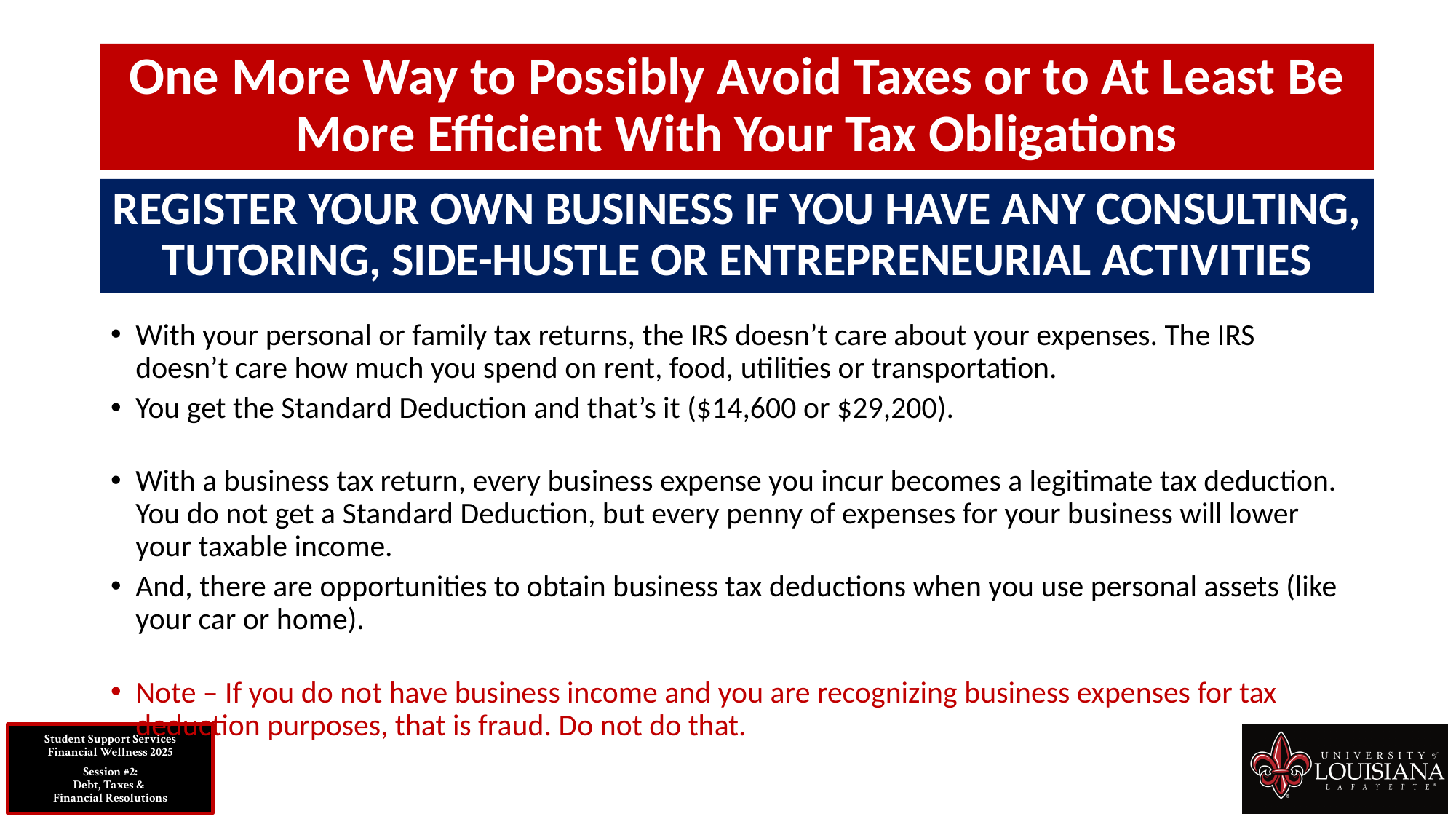

One More Way to Possibly Avoid Taxes or to At Least Be More Efficient With Your Tax Obligations
REGISTER YOUR OWN BUSINESS IF YOU HAVE ANY CONSULTING, TUTORING, SIDE-HUSTLE OR ENTREPRENEURIAL ACTIVITIES
With your personal or family tax returns, the IRS doesn’t care about your expenses. The IRS doesn’t care how much you spend on rent, food, utilities or transportation.
You get the Standard Deduction and that’s it ($14,600 or $29,200).
With a business tax return, every business expense you incur becomes a legitimate tax deduction. You do not get a Standard Deduction, but every penny of expenses for your business will lower your taxable income.
And, there are opportunities to obtain business tax deductions when you use personal assets (like your car or home).
Note – If you do not have business income and you are recognizing business expenses for tax deduction purposes, that is fraud. Do not do that.